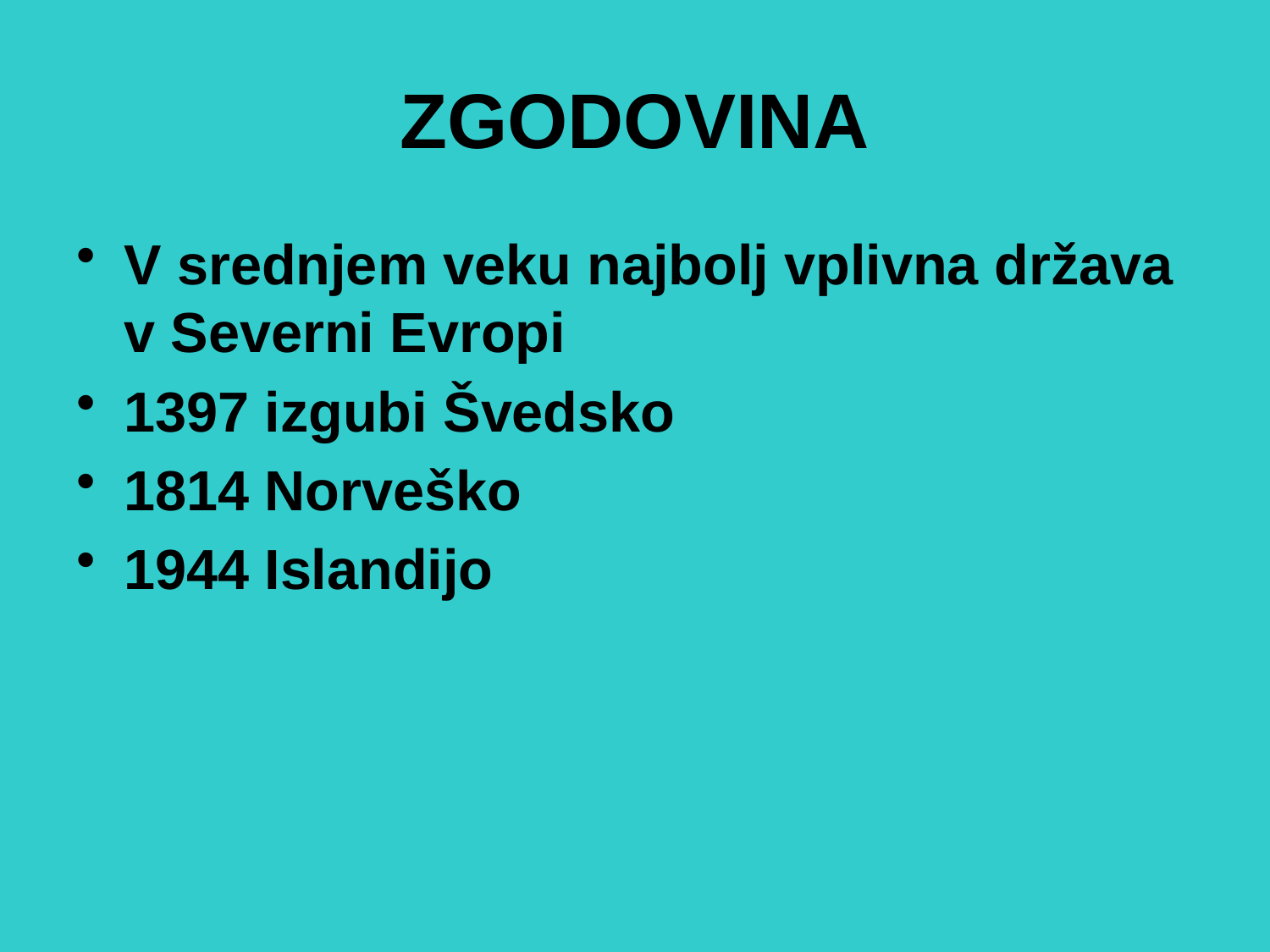

# ZGODOVINA
V srednjem veku najbolj vplivna država v Severni Evropi
1397 izgubi Švedsko
1814 Norveško
1944 Islandijo